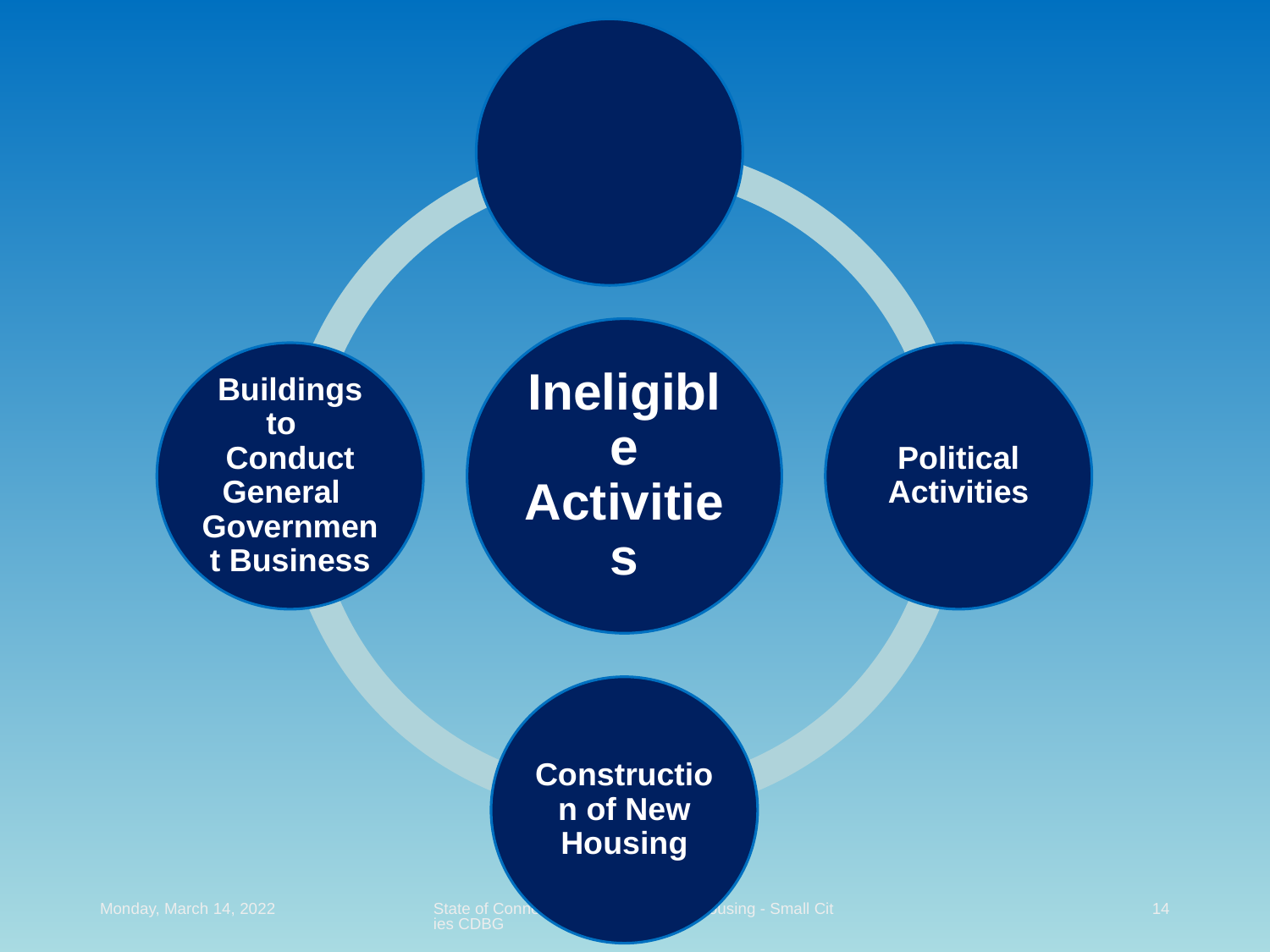

Ineligible Activities

Political Activities
Construction of New Housing
Buildings to   Conduct General   Government Business
Monday, March 14, 2022
State of Connecticut - Department of Housing - Small Cities CDBG
14